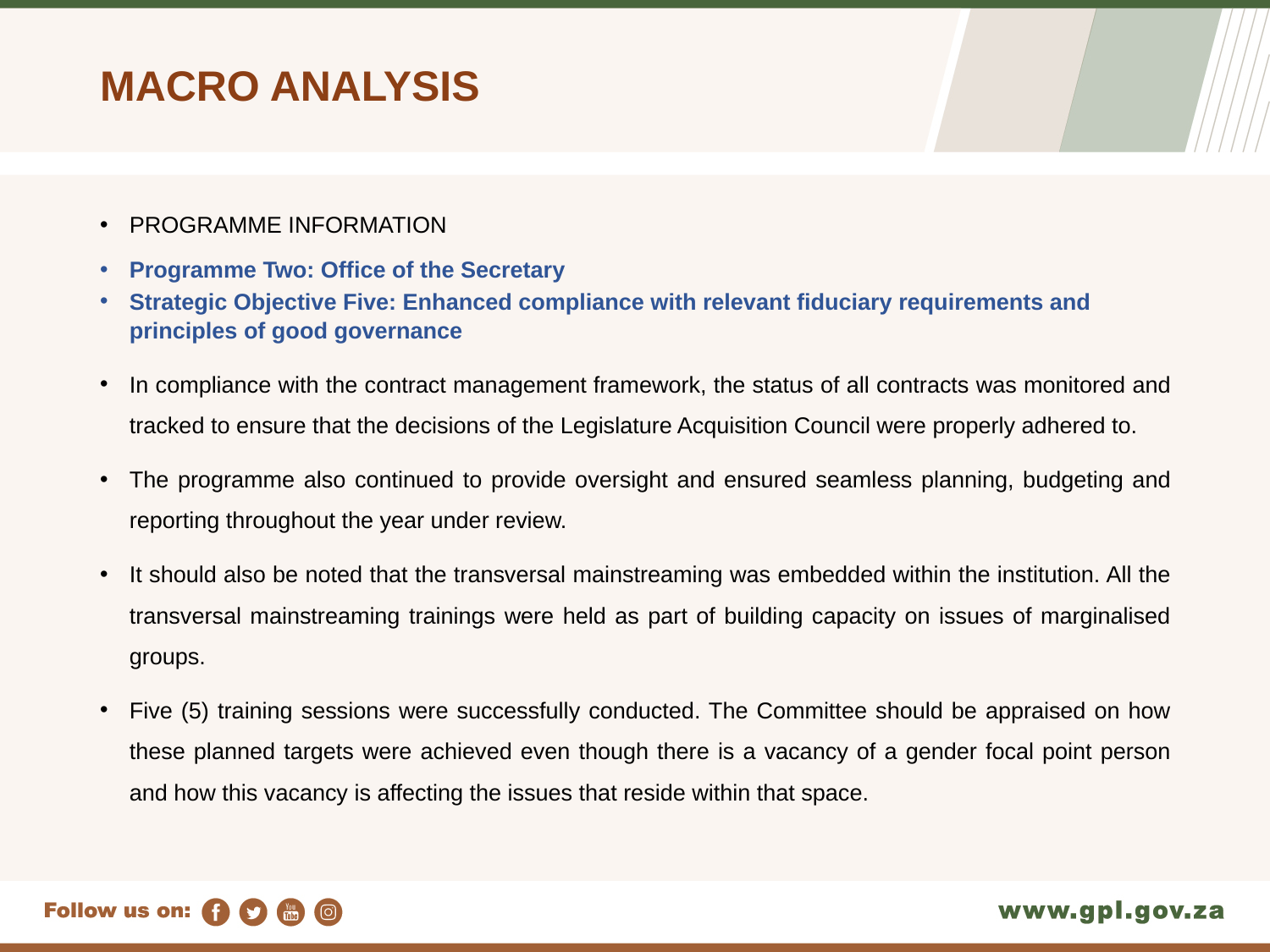

# MACRO ANALYSIS
PROGRAMME INFORMATION
Programme Two: Office of the Secretary
Strategic Objective Five: Enhanced compliance with relevant fiduciary requirements and principles of good governance
In compliance with the contract management framework, the status of all contracts was monitored and tracked to ensure that the decisions of the Legislature Acquisition Council were properly adhered to.
The programme also continued to provide oversight and ensured seamless planning, budgeting and reporting throughout the year under review.
It should also be noted that the transversal mainstreaming was embedded within the institution. All the transversal mainstreaming trainings were held as part of building capacity on issues of marginalised groups.
Five (5) training sessions were successfully conducted. The Committee should be appraised on how these planned targets were achieved even though there is a vacancy of a gender focal point person and how this vacancy is affecting the issues that reside within that space.